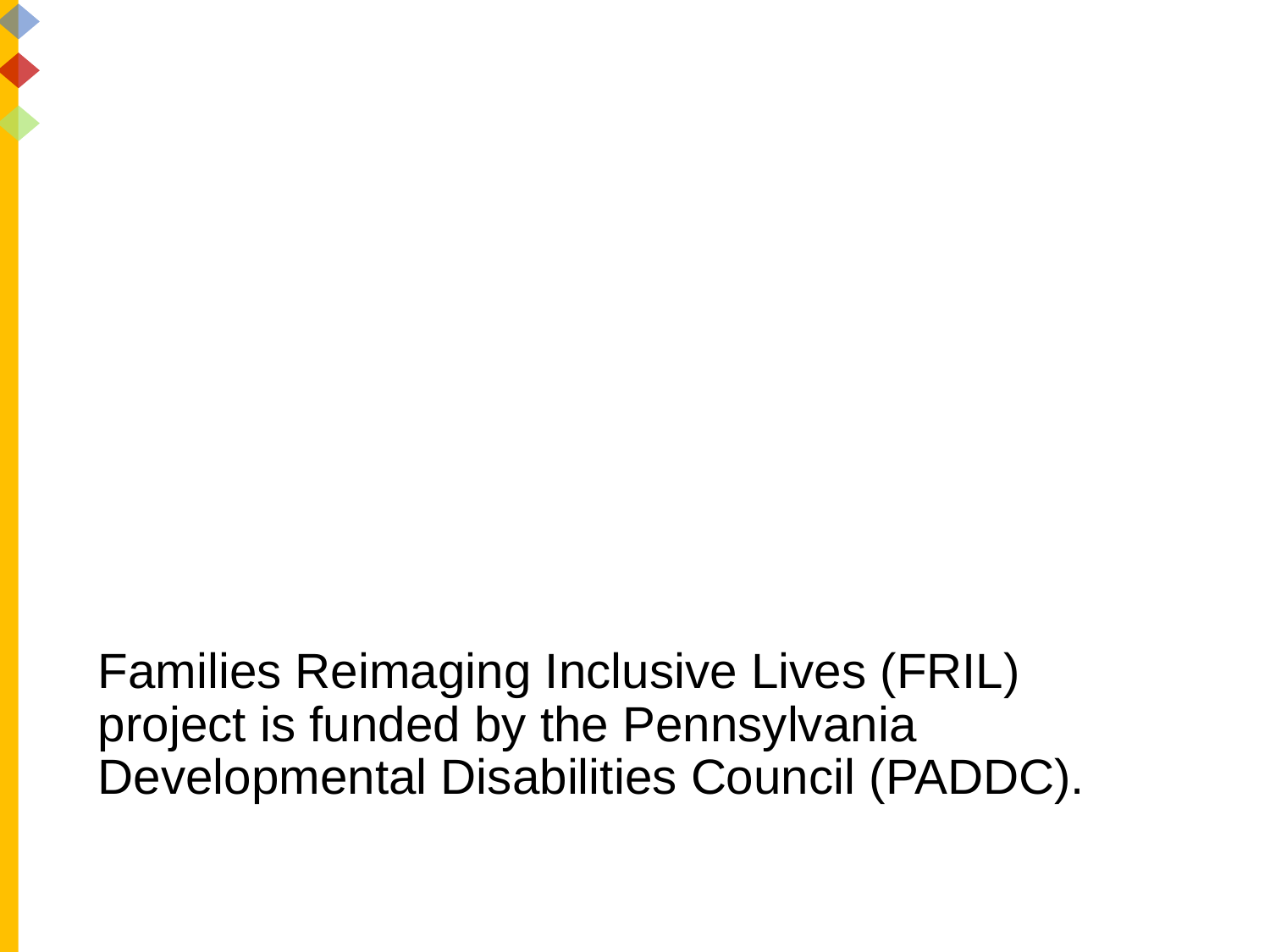

# Families Reimaging Inclusive Lives (FRIL) project is funded by the Pennsylvania Developmental Disabilities Council (PADDC).